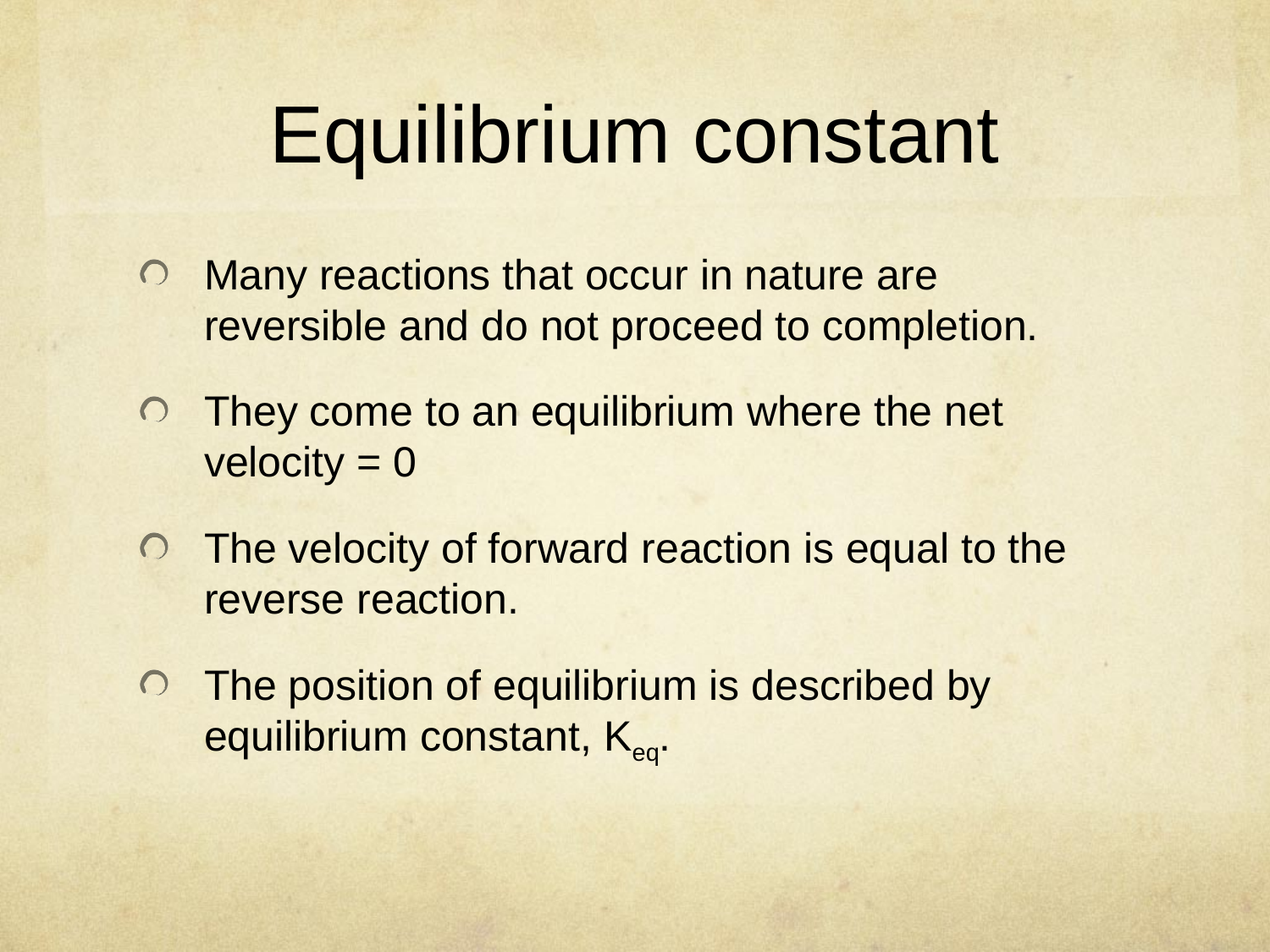

# Equilibrium constant
Many reactions that occur in nature are reversible and do not proceed to completion.
They come to an equilibrium where the net velocity = 0
The velocity of forward reaction is equal to the reverse reaction.
The position of equilibrium is described by equilibrium constant, Keq.